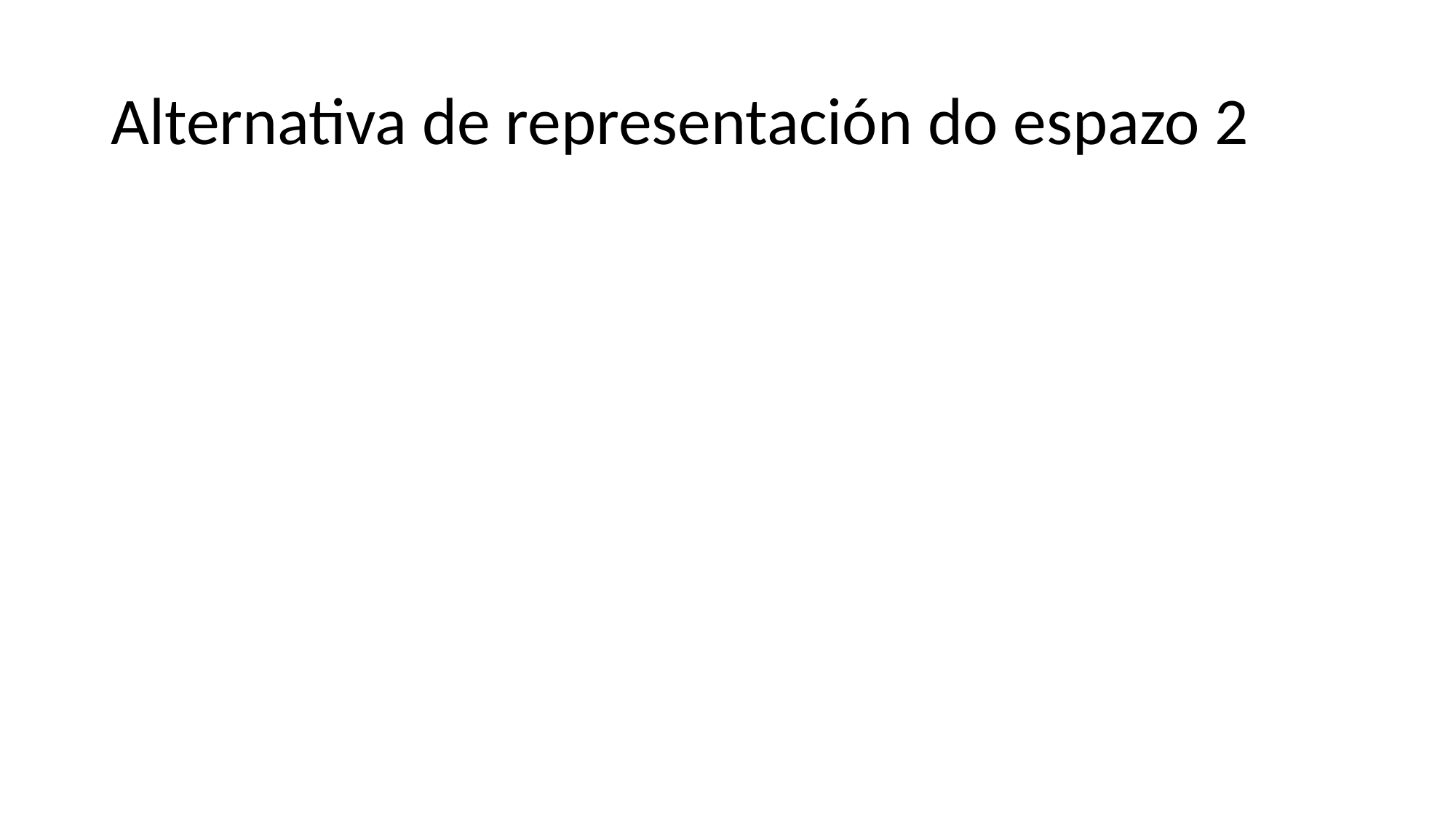

# Alternativa de representación do espazo 2